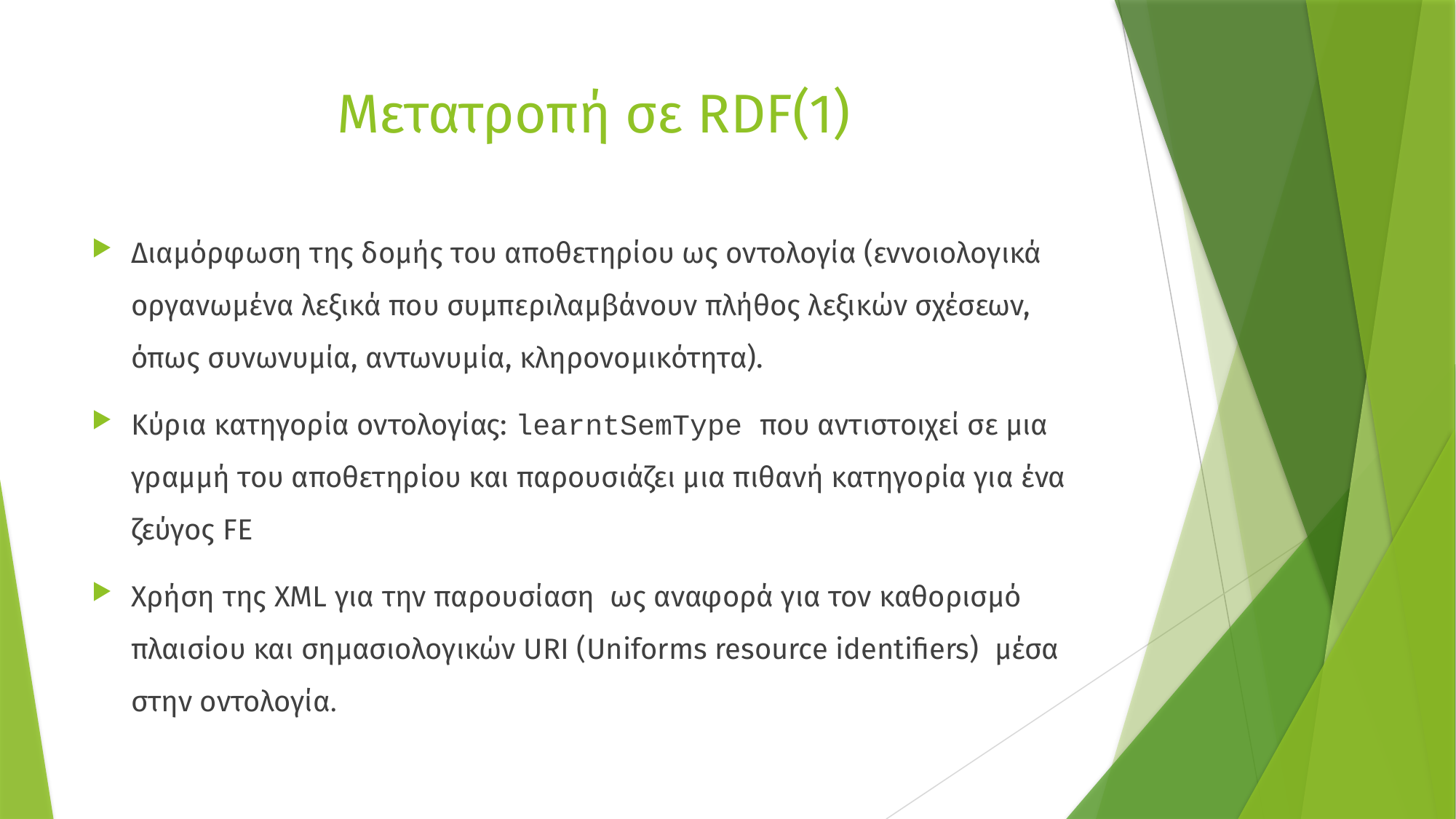

# Μετατροπή σε RDF(1)
Διαμόρφωση της δομής του αποθετηρίου ως οντολογία (εννοιολογικά  οργανωμένα λεξικά που συμπεριλαμβάνουν πλήθος λεξικών σχέσεων, όπως συνωνυμία, αντωνυμία, κληρονομικότητα).
Κύρια κατηγορία οντολογίας: learntSemType που αντιστοιχεί σε μια γραμμή του αποθετηρίου και παρουσιάζει μια πιθανή κατηγορία για ένα ζεύγος FE
Χρήση της XML για την παρουσίαση  ως αναφορά για τον καθορισμό πλαισίου και σημασιολογικών URI (Uniforms resource identifiers)  μέσα στην οντολογία.